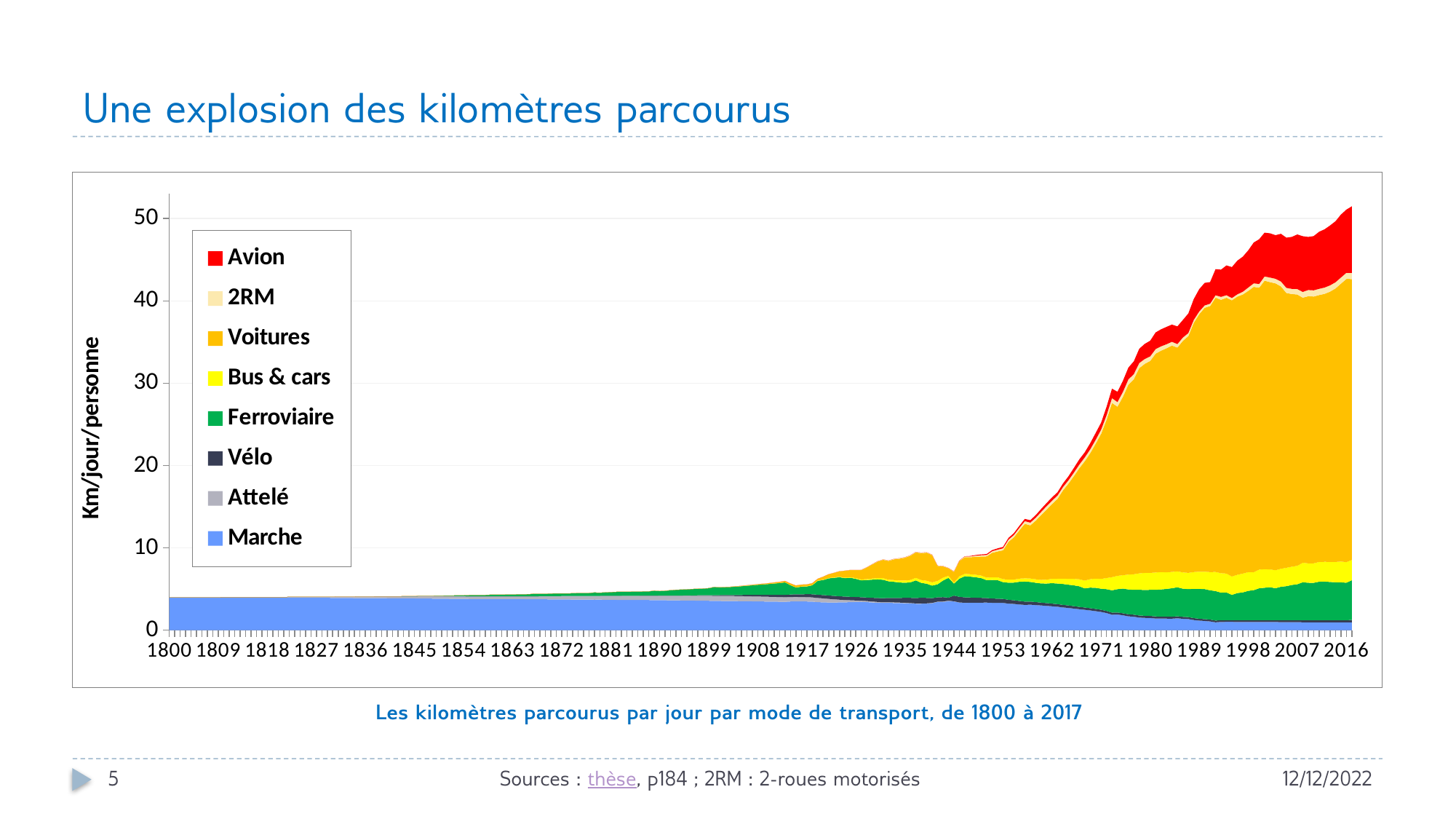

# Une explosion des kilomètres parcourus

### Chart

| Category | Marche | Attelé | Vélo | Ferroviaire | Bus & cars | Voitures | 2RM | Avion |
|---|---|---|---|---|---|---|---|---|
| 1800 | 3.928986759612304 | 0.07101324038769631 | 0.0 | 0.0 | 0.0 | 0.0 | 0.0 | 0.0 |
| 1801 | 3.932312490486484 | 0.06937969725135489 | 0.0 | 0.0 | 0.0 | 0.0 | 0.0 | 0.0 |
| 1802 | 3.932911619393012 | 0.07044279963733745 | 0.0 | 0.0 | 0.0 | 0.0 | 0.0 | 0.0 |
| 1803 | 3.933552170099746 | 0.07143141714277347 | 0.0 | 0.0 | 0.0 | 0.0 | 0.0 | 0.0 |
| 1804 | 3.934021431886789 | 0.0725764249245324 | 0.0 | 0.0 | 0.0 | 0.0 | 0.0 | 0.0 |
| 1805 | 3.9343341785298205 | 0.0738740491539523 | 0.0 | 0.0 | 0.0 | 0.0 | 0.0 | 0.0 |
| 1806 | 3.934501198365463 | 0.07532362187971772 | 0.0 | 0.0 | 0.0 | 0.0 | 0.0 | 0.0 |
| 1807 | 3.933381481264896 | 0.07827675951374667 | 0.0 | 0.0 | 0.0 | 0.0 | 0.0 | 0.0 |
| 1808 | 3.9327151003709693 | 0.08074187955483765 | 0.0 | 0.0 | 0.0 | 0.0 | 0.0 | 0.0 |
| 1809 | 3.931914967619511 | 0.08340416466609972 | 0.0 | 0.0 | 0.0 | 0.0 | 0.0 | 0.0 |
| 1810 | 3.932000512853605 | 0.08499935893299432 | 0.0 | 0.0 | 0.0 | 0.0 | 0.0 | 0.0 |
| 1811 | 3.932289867655764 | 0.08633041873890178 | 0.0 | 0.0 | 0.0 | 0.0 | 0.0 | 0.0 |
| 1812 | 3.932394961919661 | 0.08788654950444025 | 0.0 | 0.0 | 0.0 | 0.0 | 0.0 | 0.0 |
| 1813 | 3.930357408470221 | 0.0922764337769573 | 0.0 | 0.0 | 0.0 | 0.0 | 0.0 | 0.0 |
| 1814 | 3.9320628048377078 | 0.09171521346909486 | 0.0 | 0.0 | 0.0 | 0.0 | 0.0 | 0.0 |
| 1815 | 3.9320072892543263 | 0.09348997727530083 | 0.0 | 0.0 | 0.0 | 0.0 | 0.0 | 0.0 |
| 1816 | 3.931769737081691 | 0.09552236808563346 | 0.0 | 0.0 | 0.0 | 0.0 | 0.0 | 0.0 |
| 1817 | 3.9319229752681295 | 0.09700976024291602 | 0.0 | 0.0 | 0.0 | 0.0 | 0.0 | 0.0 |
| 1818 | 3.932082327020225 | 0.09848062582067318 | 0.0 | 0.0 | 0.0 | 0.0 | 0.0 | 0.0 |
| 1819 | 3.9320596151482774 | 0.10021206765629018 | 0.0 | 0.0 | 0.0 | 0.0 | 0.0 | 0.0 |
| 1820 | 3.9320440376567243 | 0.10193394351491482 | 0.0 | 0.0 | 0.0 | 0.0 | 0.0 | 0.0 |
| 1821 | 3.9323023718059122 | 0.10323888299598406 | 0.0 | 0.0 | 0.0 | 0.0 | 0.0 | 0.0 |
| 1822 | 3.9325954627300743 | 0.10447703276838345 | 0.0 | 0.0 | 0.0 | 0.0 | 0.0 | 0.0 |
| 1823 | 3.932879818160983 | 0.10571428639645197 | 0.0 | 0.0 | 0.0 | 0.0 | 0.0 | 0.0 |
| 1824 | 3.9331700393809848 | 0.10692793699042456 | 0.0 | 0.0 | 0.0 | 0.0 | 0.0 | 0.0 |
| 1825 | 3.9322754891429508 | 0.11005233014270512 | 0.0 | 0.0 | 0.0 | 0.0 | 0.0 | 0.0 |
| 1826 | 3.9313602197795463 | 0.11325563736374863 | 0.0 | 0.0 | 0.0 | 0.0 | 0.0 | 0.0 |
| 1827 | 3.930496368155249 | 0.1164185833399576 | 0.0 | 0.0 | 0.0 | 0.0 | 0.0 | 0.0 |
| 1828 | 3.929681426450628 | 0.11954157503393181 | 0.0 | 0.0 | 0.0 | 0.0 | 0.0 | 0.0 |
| 1829 | 3.9289130334309137 | 0.12262501733167436 | 0.0 | 0.0 | 0.0 | 0.0 | 0.0 | 0.0 |
| 1830 | 3.9239017379821104 | 0.13317195853130617 | 0.0 | 0.0 | 0.0 | 0.0 | 0.0 | 0.0 |
| 1831 | 3.918971507683439 | 0.14382557386189534 | 0.0 | 0.0 | 0.0 | 0.0 | 0.0 | 0.0 |
| 1832 | 3.9142782885614333 | 0.15429908058942016 | 0.0 | 0.0 | 0.0 | 0.0 | 0.0 | 0.0 |
| 1833 | 3.9096633454604746 | 0.16486439453463317 | 0.0 | 0.0 | 0.0 | 0.0 | 0.0 | 0.0 |
| 1834 | 3.9052724246706063 | 0.17524601435937814 | 0.0 | 0.0 | 0.0 | 0.0 | 0.0 | 0.0 |
| 1835 | 3.901044518502438 | 0.18554152780792962 | 0.0 | 0.0 | 0.0 | 0.0 | 0.0 | 0.0 |
| 1836 | 3.897084164779051 | 0.19554008691980315 | 0.0 | 0.0 | 0.0 | 0.0 | 0.0 | 0.0 |
| 1837 | 3.8932836048682047 | 0.20542906062870603 | 0.0 | 0.0 | 0.0 | 0.0 | 0.0 | 0.0 |
| 1838 | 3.889636259570065 | 0.2152092938383726 | 0.0 | 0.0 | 0.0 | 0.0 | 0.0 | 0.0 |
| 1839 | 3.886135882140861 | 0.22488163277179835 | 0.0 | 0.0 | 0.0 | 0.0 | 0.0 | 0.0 |
| 1840 | 3.8836713732430637 | 0.23265725351387245 | 0.0 | 0.0 | 0.0 | 0.0 | 0.0 | 0.0 |
| 1841 | 3.8738697020451376 | 0.24050987674197788 | 0.0 | 0.008807685873197689 | 0.0 | 0.0 | 0.0 | 0.0 |
| 1842 | 3.8743985215691565 | 0.23942403795493783 | 0.0 | 0.009565005261620484 | 0.0 | 0.0 | 0.0 | 0.0 |
| 1843 | 3.8677962608312173 | 0.24716867515856888 | 0.0 | 0.015076098966333253 | 0.0 | 0.0 | 0.0 | 0.0 |
| 1844 | 3.86288783964428 | 0.25483640538064384 | 0.0 | 0.018167337694706888 | 0.0 | 0.0 | 0.0 | 0.0 |
| 1845 | 3.8589490068115873 | 0.2624349756830687 | 0.0 | 0.019658050612963947 | 0.0 | 0.0 | 0.0 | 0.0 |
| 1846 | 3.848366243183605 | 0.27892276853976555 | 0.0 | 0.025855200454528826 | 0.0 | 0.0 | 0.0 | 0.0 |
| 1847 | 3.8417750938545825 | 0.2865992239793684 | 0.0 | 0.03356831224000774 | 0.0 | 0.0 | 0.0 | 0.0 |
| 1848 | 3.8388012948056613 | 0.2942203750765319 | 0.0 | 0.03344739227571943 | 0.0 | 0.0 | 0.0 | 0.0 |
| 1849 | 3.8320491770051945 | 0.30178681733896057 | 0.0 | 0.04262799346039893 | 0.0 | 0.0 | 0.0 | 0.0 |
| 1850 | 3.823576713849864 | 0.30929062883803754 | 0.0 | 0.05714733216982466 | 0.0 | 0.0 | 0.0 | 0.0 |
| 1851 | 3.819227286262692 | 0.3167579149462847 | 0.0 | 0.06156242501233593 | 0.0 | 0.0 | 0.0 | 0.0 |
| 1852 | 3.811505257838848 | 0.32416371931460486 | 0.0 | 0.07591297034215465 | 0.0 | 0.0 | 0.0 | 0.0 |
| 1853 | 3.8091928625087474 | 0.3230166743892967 | 0.0 | 0.08786970444652659 | 0.0 | 0.0 | 0.0 | 0.0 |
| 1854 | 3.805672057748541 | 0.3218777184189528 | 0.0 | 0.10431046108432059 | 0.0 | 0.0 | 0.0 | 0.0 |
| 1855 | 3.792911906484243 | 0.3291785735527357 | 0.0 | 0.13808239789478052 | 0.0 | 0.0 | 0.0 | 0.0 |
| 1856 | 3.7943700971779863 | 0.3286456346856778 | 0.0 | 0.13937377535503248 | 0.0 | 0.0 | 0.0 | 0.0 |
| 1857 | 3.79293384478198 | 0.3281144186813368 | 0.0 | 0.15049212173456877 | 0.0 | 0.0 | 0.0 | 0.0 |
| 1858 | 3.792457372643839 | 0.3275849171987957 | 0.0 | 0.15855449752059253 | 0.0 | 0.0 | 0.0 | 0.0 |
| 1859 | 3.7821842920009487 | 0.32705712195089204 | 0.0 | 0.2035273360454989 | 0.0 | 0.0 | 0.0 | 0.0 |
| 1860 | 3.787780193646114 | 0.32653102470378614 | 0.0 | 0.18965328314688354 | 0.0 | 0.0 | 0.0 | 0.0 |
| 1861 | 3.7824497424588284 | 0.3340974817468327 | 0.0 | 0.20196005076381568 | 0.0 | 0.0 | 0.0 | 0.0 |
| 1862 | 3.7818262273255256 | 0.3329398945232962 | 0.0 | 0.21323116840256048 | 0.0 | 0.0 | 0.0 | 0.0 |
| 1863 | 3.781810956123675 | 0.33126239306587313 | 0.0 | 0.22332296161744253 | 0.0 | 0.0 | 0.0 | 0.0 |
| 1864 | 3.77686218097522 | 0.33914405378573553 | 0.0 | 0.2343015325673206 | 0.0 | 0.0 | 0.0 | 0.0 |
| 1865 | 3.771915631612477 | 0.34687224908316205 | 0.0 | 0.24586730298998077 | 0.0 | 0.0 | 0.0 | 0.0 |
| 1866 | 3.768063507394961 | 0.3554667002089206 | 0.0 | 0.2506401453152904 | 0.0 | 0.0 | 0.0 | 0.0 |
| 1867 | 3.7519266204439594 | 0.3631771116340458 | 0.0 | 0.31574233320388134 | 0.0 | 0.0 | 0.0 | 0.0 |
| 1868 | 3.755744050788523 | 0.37131098386599126 | 0.0 | 0.28562383374307027 | 0.0 | 0.0 | 0.0 | 0.0 |
| 1869 | 3.7533422942046357 | 0.37491486359982823 | 0.0 | 0.29594742794749634 | 0.0 | 0.0 | 0.0 | 0.0 |
| 1870 | 3.745107878910601 | 0.388359211217773 | 0.0 | 0.3110963218856175 | 0.0 | 0.0 | 0.0 | 0.0 |
| 1871 | 3.7326427878144353 | 0.4048823808811075 | 0.0 | 0.3407499640638503 | 0.0 | 0.0 | 0.0 | 0.0 |
| 1872 | 3.733464291495358 | 0.4146794274486833 | 0.0 | 0.3181245338134888 | 0.0 | 0.0 | 0.0 | 0.0 |
| 1873 | 3.73086357143368 | 0.42159039197225473 | 0.0 | 0.32082361990155783 | 0.0 | 0.0 | 0.0 | 0.0 |
| 1874 | 3.7273787634655493 | 0.42900021592016324 | 0.0 | 0.3268783894954118 | 0.0 | 0.0 | 0.0 | 0.0 |
| 1875 | 3.721129662193363 | 0.43612080396328107 | 0.0 | 0.3496017222743717 | 0.0 | 0.0 | 0.0 | 0.0 |
| 1876 | 3.7169303387740076 | 0.44317574566629614 | 0.0 | 0.36114948591083873 | 0.0 | 0.0 | 0.0 | 0.0 |
| 1877 | 3.7160916349667183 | 0.4501542750909454 | 0.0 | 0.35293375916441755 | 0.0 | 0.0 | 0.0 | 0.0 |
| 1878 | 3.7035236083313765 | 0.4569625764188063 | 0.0 | 0.4164080529965353 | 0.0 | 0.0 | 0.0 | 0.0 |
| 1879 | 3.707521479626947 | 0.46419412946968724 | 0.0 | 0.37732907944147753 | 0.0 | 0.0 | 0.0 | 0.0 |
| 1880 | 3.6971786793149426 | 0.4714923400525019 | 0.0036107644218042606 | 0.4198711902876812 | 0.0 | 0.0 | 0.0 | 0.0 |
| 1881 | 3.690168530219122 | 0.47861772986562756 | 0.00359731307824111 | 0.4505395870779408 | 0.0 | 0.0 | 0.0 | 0.0 |
| 1882 | 3.6828598451869055 | 0.4856902276477028 | 0.005375942376745073 | 0.4802667105596595 | 0.0 | 0.0 | 0.0 | 0.0 |
| 1883 | 3.67792295454601 | 0.49284772797911325 | 0.005357555869325622 | 0.49853716784034446 | 0.0 | 0.0 | 0.0 | 0.0 |
| 1884 | 3.6777937644804104 | 0.49967888547794376 | 0.00533633059814835 | 0.48522829111481686 | 0.0 | 0.0 | 0.0 | 0.0 |
| 1885 | 3.673408625803316 | 0.5071316937160374 | 0.0070964838723150715 | 0.4945558450839043 | 0.0 | 0.0 | 0.0 | 0.0 |
| 1886 | 3.670214697452683 | 0.5142744899451348 | 0.0070742283531209475 | 0.5007520711462493 | 0.0 | 0.0 | 0.0 | 0.0 |
| 1887 | 3.6660502535212287 | 0.5226012598472525 | 0.008835913212248194 | 0.5052891254650251 | 0.0 | 0.0 | 0.0 | 0.0 |
| 1888 | 3.6618907095852484 | 0.5309150973913058 | 0.008829051656397 | 0.5140383260835033 | 0.0 | 0.0 | 0.0 | 0.0 |
| 1889 | 3.646844621502008 | 0.5385016428775824 | 0.010572615002200829 | 0.6027793995723791 | 0.0 | 0.0 | 0.0 | 0.0 |
| 1890 | 3.650250010526027 | 0.5470662457012215 | 0.010569972773230416 | 0.5542220237291171 | 0.0 | 0.0 | 0.0 | 0.0 |
| 1891 | 3.643131221180332 | 0.556196328172037 | 0.0123411959826105 | 0.5785228154680119 | 0.0 | 0.0 | 0.0 | 0.0 |
| 1892 | 3.631584921356411 | 0.5647610037535675 | 0.012338110143593017 | 0.6450601074441078 | 0.0 | 0.0 | 0.0 | 0.0 |
| 1893 | 3.6214555091483502 | 0.5731637890970742 | 0.014093297030973891 | 0.6980391311524955 | 0.0 | 0.0 | 0.0 | 0.0 |
| 1894 | 3.616083824505497 | 0.579570921202403 | 0.01583833472693387 | 0.7218356092363666 | 0.0 | 0.0 | 0.0 | 0.0 |
| 1895 | 3.608188195881969 | 0.5859646312144391 | 0.02661071290833129 | 0.7420818507614163 | 0.0 | 0.0 | 0.0 | 0.0 |
| 1896 | 3.599193880803517 | 0.5915785913910655 | 0.03731221130012126 | 0.7752682838773114 | 0.0 | 0.0 | 0.0 | 0.0 |
| 1897 | 3.591053419917797 | 0.5962487287583729 | 0.04789006709008324 | 0.7931429997485941 | 0.0 | 0.0032456839381798832 | 0.0 | 0.0 |
| 1898 | 3.584383567713548 | 0.6013431342054197 | 0.05843116293150703 | 0.8115011153637154 | 0.0 | 0.0032356597123435857 | 0.0 | 0.0 |
| 1899 | 3.5748385809530947 | 0.6071838808624545 | 0.06899572060630121 | 0.8515805854741381 | 0.0 | 0.003229834152263649 | 0.0 | 0.0 |
| 1900 | 3.551096157636966 | 0.6133207201389773 | 0.079563439530994 | 0.9990690234353169 | 0.0012344334698903144 | 0.0064513944301533045 | 0.00031693197689137086 | 0.0 |
| 1901 | 3.551106601427339 | 0.6195942804861054 | 0.09012629302301917 | 0.9358698707836828 | 0.0012331577266389512 | 0.012889454285204913 | 0.0006332088778462535 | 0.0 |
| 1902 | 3.54196171731097 | 0.6253783440598447 | 0.10059068550172438 | 0.9617719008587274 | 0.002461893253290447 | 0.01608292873746493 | 0.0009481102643752023 | 0.0 |
| 1903 | 3.539234800638249 | 0.6197852816142531 | 0.11101761901652304 | 0.9806985310626376 | 0.0024574868832740143 | 0.022475800244293954 | 0.0012618844111053666 | 0.0 |
| 1904 | 3.531199364566654 | 0.6142122046582 | 0.128984562978222 | 1.0201686792246383 | 0.002453096258381604 | 0.03205092036948577 | 0.001448574371131085 | 0.0 |
| 1905 | 3.5225260705936337 | 0.6092841879271182 | 0.14703829562842835 | 1.0674514747789525 | 0.003676854732986572 | 0.038431945865790726 | 0.0016362773995780516 | 0.0 |
| 1906 | 3.5134677492470017 | 0.604053647075139 | 0.16498000971534607 | 1.1209473524922176 | 0.0036721847987841567 | 0.04797891732365856 | 0.0018227606249682001 | 0.0 |
| 1907 | 3.5042870276930844 | 0.5995969516086368 | 0.18310847558216412 | 1.168942534439164 | 0.004896246398378876 | 0.05757470078839028 | 0.002011322068930428 | 0.0 |
| 1908 | 3.4951012858941835 | 0.5936323239041874 | 0.2007270588316578 | 1.2275324735610382 | 0.0048838405701512435 | 0.0701907816067096 | 0.002194309574254522 | 0.0 |
| 1909 | 3.488032398807406 | 0.5882839850441934 | 0.21847426369708556 | 1.2597942719003627 | 0.006095445037656836 | 0.08282561589870176 | 0.0023787422078754687 | 0.0 |
| 1910 | 3.4792753931410276 | 0.5822166775517228 | 0.2358692547021821 | 1.3107563173291532 | 0.007294129149612893 | 0.0984781321964909 | 0.0025593779366935325 | 0.0 |
| 1911 | 3.4692480678328885 | 0.576629488696896 | 0.25336358983615404 | 1.3692853775475131 | 0.008492718185156239 | 0.11730224065882852 | 0.0027411305275366325 | 0.0 |
| 1912 | 3.4593205554431283 | 0.5714927407290589 | 0.27099072644119254 | 1.4218623949413705 | 0.009693760489490942 | 0.13931917221543086 | 0.002924344431433479 | 0.0 |
| 1913 | 3.450862346692278 | 0.5555877711677482 | 0.2882116852229829 | 1.5130801985125024 | 0.013295488269461368 | 0.1610785430967797 | 0.003103201504434284 | 0.0 |
| 1914 | 3.4870305687603724 | 0.5409466498226332 | 0.30098088855317484 | 1.1335879630810317 | 0.013291321007731621 | 0.19575959695574024 | 0.0034512296008757854 | 0.0 |
| 1915 | 3.50515889918907 | 0.5394202401165664 | 0.32155444684821066 | 0.8216586344666815 | 0.01609401670259852 | 0.22645141887892428 | 0.003893637851670893 | 0.0 |
| 1916 | 3.492522514790679 | 0.5324500609837008 | 0.33974044208437865 | 0.9184175793522025 | 0.020104515098027072 | 0.22655759282168422 | 0.004314850787811022 | 0.0 |
| 1917 | 3.4877119658420344 | 0.5252546763487355 | 0.35847001683273005 | 0.9394951053155256 | 0.022960688764786345 | 0.22332797090777567 | 0.004748744241718087 | 0.0 |
| 1918 | 3.4676724852614003 | 0.5198529712133338 | 0.37924685409566794 | 1.0887807853041518 | 0.028606238914258557 | 0.22085505707927258 | 0.0052162269398626305 | 0.0 |
| 1919 | 3.411032377940222 | 0.5022258581038632 | 0.3914804775138546 | 1.6936437699859208 | 0.033669348327539574 | 0.21656947685818198 | 0.005568965727745502 | 0.0 |
| 1920 | 3.3830437476449595 | 0.48297713335217185 | 0.4021450438209516 | 1.824573157782504 | 0.038550407700466895 | 0.36264975379665765 | 0.00589728534900811 | 4.822837578902846e-05 |
| 1921 | 3.3699620571174846 | 0.4326033578469416 | 0.41327775071987877 | 2.0781060340311743 | 0.0447003962887677 | 0.4505396406112909 | 0.006230104066230417 | 0.0003215824594828459 |
| 1922 | 3.3716419706219405 | 0.38342474183392367 | 0.41589732808847096 | 2.189677045717565 | 0.05212421944279265 | 0.5514672252474683 | 0.009978604555834157 | 0.00027030473527572693 |
| 1923 | 3.3737657093244287 | 0.3323433020128524 | 0.4155548246802156 | 2.3122398535607327 | 0.06031959479711972 | 0.6600383140189083 | 0.013596888155042203 | 0.00031442772580610325 |
| 1924 | 3.3897523759014394 | 0.2826370241987556 | 0.41552915264813894 | 2.231862804712901 | 0.05967614588214177 | 0.8316783680884786 | 0.017145403315683056 | 0.00040970672173458114 |
| 1925 | 3.4027024361584544 | 0.23472903242135246 | 0.41683412652661805 | 2.3190628933581365 | 0.07404412215307604 | 0.8577819151200047 | 0.020685016392201053 | 0.0004728785569493308 |
| 1926 | 3.425387262862855 | 0.18770720743357988 | 0.4185291806519559 | 2.208150394439202 | 0.08338282458334413 | 0.9676772785020783 | 0.024196374448724876 | 0.0004864081536547059 |
| 1927 | 3.4416863667760733 | 0.1419355429650633 | 0.42215293962493694 | 2.0535254870581685 | 0.10037795458890506 | 1.1451527670368862 | 0.02779172280780378 | 0.0005453397431552185 |
| 1928 | 3.4109764125562867 | 0.13015784468699512 | 0.42534945391581946 | 2.123245311338509 | 0.11720075227815518 | 1.4100591996992795 | 0.031344225086080084 | 0.000730138151037964 |
| 1929 | 3.3682116322704307 | 0.11824200630154277 | 0.4490926719184124 | 2.202487037260161 | 0.1434303308574248 | 1.7056471361565657 | 0.036356602288330805 | 0.0009198149792882746 |
| 1930 | 3.3297547679986956 | 0.10591820031780984 | 0.4703577659973058 | 2.25658320443453 | 0.1650042684800086 | 2.0110894181345533 | 0.04112677204787722 | 0.001083481144609808 |
| 1931 | 3.3065813962573114 | 0.09410880818527294 | 0.49276355525799426 | 2.236400147486088 | 0.18676595035008808 | 2.2399691487095135 | 0.04595287284941383 | 0.0013443449697290162 |
| 1932 | 3.32350199090461 | 0.0829319901110125 | 0.5179784568335258 | 2.015099149615732 | 0.190357603241436 | 2.283767428153555 | 0.05102459460202472 | 0.0015781440948992801 |
| 1933 | 3.3021313540162516 | 0.0717037837540807 | 0.5428043443065922 | 1.9600457078273938 | 0.21654120152589793 | 2.5134712784028714 | 0.05605614233958097 | 0.0021756950876767414 |
| 1934 | 3.2944364403960544 | 0.062065550167705284 | 0.5671887905352777 | 1.8769418628808587 | 0.22937262841565054 | 2.656597951431879 | 0.061036807512975896 | 0.002165292699455669 |
| 1935 | 3.2809688415724625 | 0.05254239765407804 | 0.5978454724155735 | 1.8305362996800227 | 0.26408040372780506 | 2.779008140880709 | 0.05921061632766628 | 0.0027707041180029287 |
| 1936 | 3.2561305403198757 | 0.043035229913835106 | 0.6288167135114149 | 1.8854313555381808 | 0.28938101318460724 | 2.946607367502602 | 0.057410938258060325 | 0.003167117647010127 |
| 1937 | 3.21799709357178 | 0.03347447683676666 | 0.6590454999622619 | 2.138938056170377 | 0.3131473613827576 | 3.0919934887265703 | 0.05554237052249684 | 0.00437641517691416 |
| 1938 | 3.220599490512316 | 0.03345054370270796 | 0.6890812002757841 | 1.8162835672801214 | 0.33800512376076686 | 3.2645584102100886 | 0.05366279241232789 | 0.005349986767640606 |
| 1939 | 3.2251709613419663 | 0.033498444242616374 | 0.6645773146707983 | 1.7183891179421724 | 0.3612145599809858 | 3.416129906985354 | 0.051754531200166654 | 0.0054175746705497725 |
| 1940 | 3.279527481962873 | 0.03423377594550308 | 0.5786863033574144 | 1.5233201782480674 | 0.3935902600833037 | 3.3090561545619144 | 0.04506569466196135 | 0.0027682485206833593 |
| 1941 | 3.434892471631731 | 0.03544406095367743 | 0.52786400434548 | 1.577174932024514 | 0.4163638730679216 | 1.8122312331982244 | 0.04110786432106222 | 0.00286611589262671 |
| 1942 | 3.4495364332520126 | 0.03750492619117896 | 0.5305435170578935 | 2.0197934526931824 | 0.34851916809406885 | 1.3660727823854635 | 0.04131653368309807 | 0.002880664704264409 |
| 1943 | 3.5092954545891817 | 0.07307278476589045 | 0.375580722238401 | 2.4004028249684013 | 0.2467226092829882 | 0.9200558568544831 | 0.029248672469202715 | 0.0029102099832825057 |
| 1944 | 3.4880411991622005 | 0.02170685408641133 | 0.6981794595594953 | 1.4540121102919057 | 0.11208357611626756 | 1.3163015556615332 | 0.054371327196123934 | 0.002917691242879633 |
| 1945 | 3.3589029005543383 | 0.013293397732389807 | 0.6841103520620746 | 2.2095882608552144 | 0.2852924378437575 | 1.8505490165400391 | 0.053275683323154174 | 0.009475600280967805 |
| 1946 | 3.3232140446512184 | 0.013098731446410411 | 0.6554631480354455 | 2.567406400350634 | 0.2885778843996231 | 2.024971978157752 | 0.07789444925697958 | 0.026644156538914443 |
| 1947 | 3.3350597014623977 | 0.007783892182535035 | 0.6307286010774785 | 2.5289913949021825 | 0.29443489853822685 | 2.0635040412894323 | 0.10230309963614044 | 0.0524015292496327 |
| 1948 | 3.339608042562397 | 0.002567491559113965 | 0.6058737229218089 | 2.482053492005873 | 0.3011076602437344 | 2.1916399078064988 | 0.1261253423943731 | 0.0787844687349888 |
| 1949 | 3.344656785610741 | 0.002544589633442023 | 0.5823745903278518 | 2.399005940009241 | 0.3068790892645655 | 2.3173175497747964 | 0.14967057759081878 | 0.09997998546569535 |
| 1950 | 3.354771752658681 | 0.0 | 0.5505039574834897 | 2.174009540400339 | 0.3088167096942242 | 2.5779878659635864 | 0.17008462982975792 | 0.11638521605729392 |
| 1951 | 3.329241385966489 | 0.0 | 0.5285744137410001 | 2.238905024152551 | 0.31569206063328553 | 2.9880967924000963 | 0.19259439652223725 | 0.13229073376350925 |
| 1952 | 3.3196090301359886 | 0.0 | 0.5072523568740848 | 2.2526627662490473 | 0.3446719250914754 | 3.1417029996535404 | 0.21485512588853783 | 0.1519843875963903 |
| 1953 | 3.316264474321258 | 0.0 | 0.4863688938207657 | 2.03708768879747 | 0.3675561345760116 | 3.498605957806332 | 0.23684622345108872 | 0.17311744781470764 |
| 1954 | 3.22998307768858 | 0.0 | 0.46561189115553664 | 2.07177154070848 | 0.36938789177641485 | 4.6021075607692525 | 0.25843067914836365 | 0.21042011296820182 |
| 1955 | 3.192470946208139 | 0.0 | 0.444467717936172 | 2.145913516966031 | 0.3672131648522471 | 5.138408439049214 | 0.27925894328721507 | 0.21815666735324327 |
| 1956 | 3.1313314340079006 | 0.0 | 0.42329092436091503 | 2.326035198757899 | 0.38380346336806304 | 5.865009093207422 | 0.2994288619232945 | 0.24627609921974405 |
| 1957 | 3.074661471798854 | 0.0 | 0.402027198499936 | 2.4211477442492497 | 0.4006844953452587 | 6.627312520012473 | 0.31881018381340914 | 0.27161860100539037 |
| 1958 | 3.096917294722352 | 0.0 | 0.3811661918813868 | 2.3861015619523003 | 0.4138422660445707 | 6.454044004025589 | 0.33771937074905883 | 0.28926502810015564 |
| 1959 | 3.0583814321466245 | 0.0 | 0.3609701181824137 | 2.34388349015557 | 0.4237043227500427 | 7.12002847858194 | 0.3564257383600776 | 0.3138011942038612 |
| 1960 | 3.0105519669165406 | 0.0 | 0.34133221361669863 | 2.3263532460552234 | 0.4324755938576337 | 7.879788469691793 | 0.3749116782038146 | 0.35754031031518313 |
| 1961 | 2.9561172534792974 | 0.0 | 0.3336511911449755 | 2.380567838066922 | 0.46552458742170616 | 8.520613589814554 | 0.40959239105438755 | 0.3794234692881433 |
| 1962 | 2.9054899504596317 | 0.0 | 0.32555726170726296 | 2.4863046158440465 | 0.5225569662943227 | 9.085503581062945 | 0.4080405284929264 | 0.3984953838099159 |
| 1963 | 2.8552116031606056 | 0.0 | 0.31341520730384376 | 2.50139867627978 | 0.5773348952995875 | 9.707994247119421 | 0.39898822319988714 | 0.39810532567718665 |
| 1964 | 2.770514766748248 | 0.0 | 0.30602862584479773 | 2.5404272265555896 | 0.6505922258275162 | 10.71396130185249 | 0.4028642579273609 | 0.43557149806504186 |
| 1965 | 2.704737164709538 | 0.0 | 0.2986843219355676 | 2.524675661127634 | 0.7085386883100003 | 11.56175423082831 | 0.40914995737390303 | 0.47734592219409394 |
| 1966 | 2.6280793956136814 | 0.0 | 0.29215015673629546 | 2.5302037581307424 | 0.7833286821966802 | 12.480295863568479 | 0.4232800447510409 | 0.5635821395710738 |
| 1967 | 2.548999420081634 | 0.0 | 0.28555919958299464 | 2.5015352624142855 | 0.8548107184324373 | 13.483332762463585 | 0.4445851321373407 | 0.6255338494916705 |
| 1968 | 2.4777349005112232 | 0.0 | 0.27947342849144013 | 2.3200287967748574 | 0.9447863029686351 | 14.50311182224624 | 0.46539611945465453 | 0.6147733322818946 |
| 1969 | 2.4037181682444158 | 0.0 | 0.27328090378924713 | 2.4930949775669053 | 1.032748341499256 | 15.302795438356256 | 0.46897700346980165 | 0.7380097300467605 |
| 1970 | 2.3169050807835343 | 0.0 | 0.2669933173044839 | 2.561163172971328 | 1.1212540985035624 | 16.385625786427276 | 0.4787602825015409 | 0.823432936028003 |
| 1971 | 2.2231160842281064 | 0.0 | 0.2604642770958518 | 2.5597557022811794 | 1.180944168520784 | 17.636181667686238 | 0.5050881306870559 | 0.8466828328449579 |
| 1972 | 2.0850882452105366 | 0.0 | 0.2541492474583927 | 2.647032410983436 | 1.3507292727194706 | 19.225978107393754 | 0.5438794406806056 | 1.0286530149308126 |
| 1973 | 1.885768313159322 | 0.0 | 0.2481384818530074 | 2.712186583987047 | 1.597041536732172 | 21.168895681183944 | 0.5832017162241828 | 1.1499009717264435 |
| 1974 | 1.9079662005793232 | 0.0 | 0.24234250597557475 | 2.8325306041634657 | 1.6219645103703981 | 20.54815326493711 | 0.5609541452761356 | 1.2556739828854562 |
| 1975 | 1.8154420536297802 | 0.0 | 0.24422499492681912 | 2.9993239231209965 | 1.622982800093754 | 21.669232012523977 | 0.5973369996874838 | 1.3432642854968726 |
| 1976 | 1.6891952835279906 | 0.0 | 0.24646483863455068 | 3.0195734617946104 | 1.7974083597256765 | 23.08007030451121 | 0.6260633027076237 | 1.4381705460047576 |
| 1977 | 1.6391431006774275 | 0.0 | 0.24858318215391342 | 3.015151430456368 | 1.8934414915030078 | 23.702827605878813 | 0.6158158019410546 | 1.5507500728950545 |
| 1978 | 1.5331238525223176 | 0.0 | 0.25053387955079126 | 3.131950174150295 | 1.9886776731270164 | 24.931019314323898 | 0.6180370430917471 | 1.7318891741109594 |
| 1979 | 1.4980547490936178 | 0.0 | 0.25266941113761515 | 3.130285244999295 | 2.0757280159783797 | 25.399344807035934 | 0.5850782838298547 | 1.8365061617564777 |
| 1980 | 1.4832286335802847 | 0.0 | 0.25459477426312466 | 3.16653877831118 | 2.0550503963481326 | 25.744293859447637 | 0.5553227695081865 | 1.901446360658391 |
| 1981 | 1.419670143895875 | 0.0 | 0.256279484900901 | 3.22335495189855 | 2.1121223396629443 | 26.58231265782776 | 0.5516807142628102 | 2.0220306612185013 |
| 1982 | 1.4124930369045834 | 0.0 | 0.2524710802043638 | 3.2902937257576355 | 2.100160280189741 | 26.89938772339664 | 0.5265070414261601 | 2.071058114442251 |
| 1983 | 1.4092089985464042 | 0.0 | 0.24866618111922684 | 3.3600135167744396 | 2.0141375610955565 | 27.211915748968885 | 0.493276055583209 | 2.102816117213296 |
| 1984 | 1.402361503629948 | 0.0 | 0.24521769374064806 | 3.4488004515008632 | 1.9790577609103341 | 27.5017950795246 | 0.45943355423063476 | 2.0934360652575696 |
| 1985 | 1.4464173784165046 | 0.0 | 0.24172277191856772 | 3.526073752444987 | 1.9299821644179602 | 27.190851617994216 | 0.4211816877606037 | 2.1484145794672442 |
| 1986 | 1.3879556395869088 | 0.0 | 0.23829756067379454 | 3.4129986019045573 | 1.9788161389962875 | 28.13343222836406 | 0.40005056137697464 | 2.133182141955369 |
| 1987 | 1.3554364331015187 | 0.0 | 0.23455818456480718 | 3.405679417543167 | 1.969455312376178 | 28.753846883469457 | 0.369179304302767 | 2.3801288399870315 |
| 1988 | 1.2371426426037408 | 0.0 | 0.23079796372168923 | 3.5556374747429422 | 2.039707918131243 | 30.279857136405184 | 0.347227675618591 | 2.533371300195675 |
| 1989 | 1.165356907304881 | 0.0 | 0.22699785181042595 | 3.6261329298580876 | 2.0923612725754377 | 31.2709058631531 | 0.3274857067384875 | 2.7106663098987993 |
| 1990 | 1.1235135085460712 | 0.0 | 0.22322463850332724 | 3.6468810499770705 | 2.114389515464559 | 32.05425109703457 | 0.2900464679364116 | 2.7381551291838666 |
| 1991 | 1.0702987075570445 | 0.0 | 0.21966026667819122 | 3.5577379107067353 | 2.2114890001304497 | 32.31634219667719 | 0.2865102061598098 | 2.624529464461587 |
| 1992 | 0.9581592264691415 | 0.0 | 0.21610530467727518 | 3.582418156703536 | 2.3138528106780205 | 33.32623164376823 | 0.2904195812130195 | 3.1730888452676327 |
| 1993 | 1.0071868231382821 | 0.0 | 0.21262544723407226 | 3.3487948660002433 | 2.353658362925054 | 33.207818547751174 | 0.3599922980241874 | 3.3061731263023413 |
| 1994 | 1.0091805048583757 | 0.0 | 0.209404954758113 | 3.3671201338544248 | 2.296049573051321 | 33.49835702253181 | 0.31417033198314864 | 3.6128386926993077 |
| 1995 | 1.0082803811499248 | 0.0 | 0.21274402328083977 | 3.0743617286713563 | 2.21972535200735 | 33.55898207838595 | 0.2747820809587874 | 3.760086008559257 |
| 1996 | 1.0074574267206369 | 0.0 | 0.2160767789352485 | 3.2895618631429717 | 2.2207005047980695 | 33.79147147978779 | 0.27486829469854457 | 4.090044679226517 |
| 1997 | 1.0066979526245288 | 0.0 | 0.21940120123029971 | 3.366590792843639 | 2.282534594898428 | 33.90182533205417 | 0.3342067654611208 | 4.26308608536467 |
| 1998 | 1.0058933896944546 | 0.0 | 0.22269406639862344 | 3.551893762803883 | 2.2701144229540837 | 34.16526327915202 | 0.4101602985705641 | 4.513728320836904 |
| 1999 | 1.004841163511572 | 0.0 | 0.2259095183729001 | 3.6306334434647205 | 2.1807006850310446 | 34.664727342512386 | 0.4237524271657579 | 4.963145757277047 |
| 2000 | 1.0010002147018515 | 0.0 | 0.22846520758166997 | 3.8628564148109397 | 2.2654100974768734 | 34.24242762623627 | 0.46023586620382134 | 5.430148388770184 |
| 2001 | 0.9964189088162894 | 0.0 | 0.23080732893797426 | 3.9284991862264786 | 2.2564199741974904 | 35.05030078830427 | 0.5054995832486371 | 5.317491183523677 |
| 2002 | 0.9917182811987131 | 0.0 | 0.23307461504948163 | 3.99518904818325 | 2.159544408046154 | 34.90053601185609 | 0.5557056897347376 | 5.375095798969246 |
| 2003 | 0.9871388354749052 | 0.0 | 0.2353235184257391 | 3.877847736794926 | 2.186238966796557 | 34.84604502577648 | 0.5588179752868159 | 5.292297442383659 |
| 2004 | 0.982823101110161 | 0.0 | 0.23759004077769236 | 4.055823863284294 | 2.185005371527071 | 34.29749265505524 | 0.5966437317301282 | 5.789975633866747 |
| 2005 | 0.9776935445542057 | 0.0 | 0.23961305938833175 | 4.130227646206666 | 2.2314081305329165 | 33.38072901065118 | 0.6211386090275568 | 6.098936404025353 |
| 2006 | 0.9729790491810729 | 0.0 | 0.24169002415720034 | 4.281316968868387 | 2.2170782290508595 | 33.12267318338924 | 0.6275412510388926 | 6.3121652434770334 |
| 2007 | 0.9689730137598901 | 0.0 | 0.24389924198839974 | 4.366519743667567 | 2.2419889474331347 | 32.95934971157592 | 0.6588228668612661 | 6.6337033129068255 |
| 2008 | 0.9658857583667702 | 0.0 | 0.24630165713031174 | 4.610212329017667 | 2.366622108757328 | 32.201367177398254 | 0.6996286333155031 | 6.7666878241787485 |
| 2009 | 0.9629674792290532 | 0.0 | 0.24871292529549247 | 4.548417205128456 | 2.356761344214264 | 32.4536175971636 | 0.751555844231492 | 6.450447704715332 |
| 2010 | 0.9605589862053975 | 0.0 | 0.2512240728601442 | 4.547276079719947 | 2.365184630679926 | 32.40646591864326 | 0.7566849017525714 | 6.582908875507191 |
| 2011 | 0.9580885537440776 | 0.0 | 0.25368890845753395 | 4.6802844970287305 | 2.3898908811171315 | 32.4274514076681 | 0.760279399637219 | 6.928660032685853 |
| 2012 | 0.9556340972457747 | 0.0 | 0.2561279176310889 | 4.6889524072674025 | 2.406167587937179 | 32.55195120431218 | 0.7622577351133365 | 7.071540377164291 |
| 2013 | 0.9529597734589276 | 0.0 | 0.2584774895478111 | 4.6484352680688525 | 2.4403125313497727 | 32.82396698028612 | 0.7601246634759309 | 7.2689663253793775 |
| 2014 | 0.9501932343430047 | 0.0 | 0.26077074585983623 | 4.606099677579012 | 2.473985724038306 | 33.21967451965352 | 0.7527153691783691 | 7.410101572167824 |
| 2015 | 0.9476575999553718 | 0.0 | 0.2630967211416618 | 4.6020547629378274 | 2.5306957088272353 | 33.74928959420991 | 0.7473807124584606 | 7.638967765516693 |
| 2016 | 0.9459589014690919 | 0.0 | 0.2656280011704228 | 4.55834796692839 | 2.4965172675150202 | 34.397618218797966 | 0.7459120078458251 | 7.678787643551634 |
| 2017 | 0.9443561263221675 | 0.0 | 0.3041342792955022 | 4.817361861406546 | 2.46294100292558 | 34.13152821272105 | 0.7338945589648145 | 8.091507394471538 |
Les kilomètres parcourus par jour par mode de transport, de 1800 à 2017
5
Sources : thèse, p184 ; 2RM : 2-roues motorisés
12/12/2022